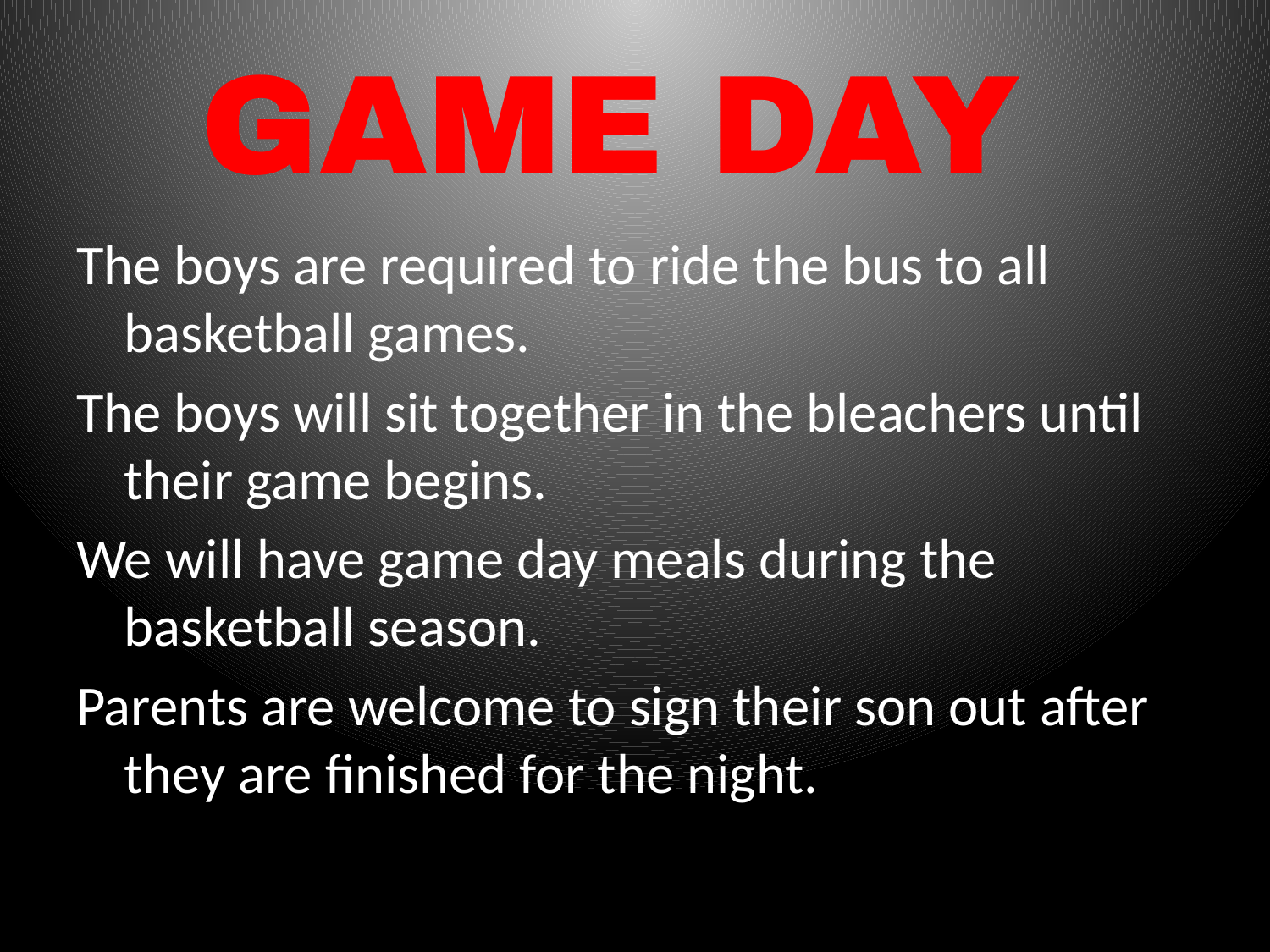

# GAME DAY
The boys are required to ride the bus to all basketball games.
The boys will sit together in the bleachers until their game begins.
We will have game day meals during the basketball season.
Parents are welcome to sign their son out after they are finished for the night.